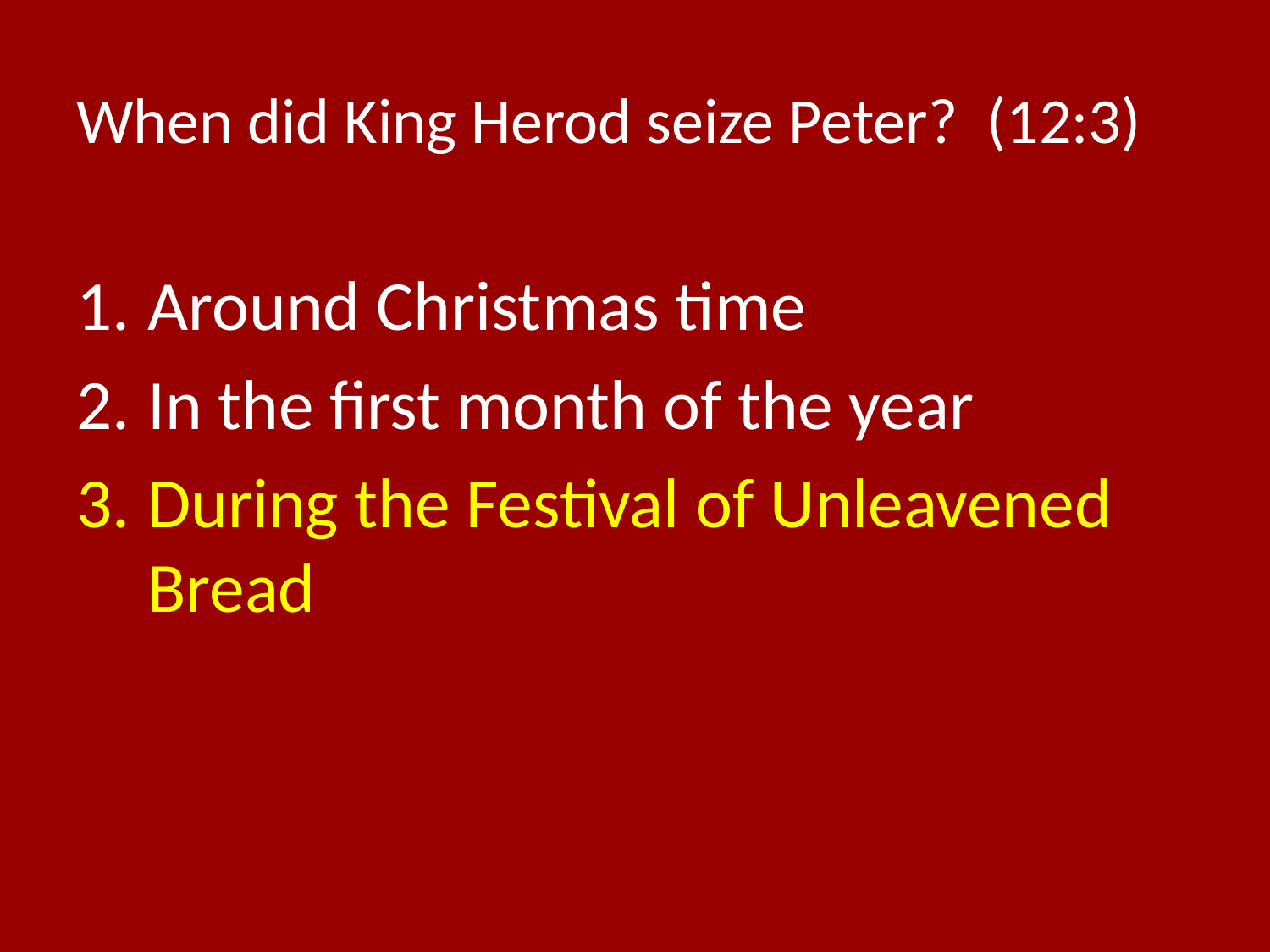

# When did King Herod seize Peter?  (12:3)
Around Christmas time
In the first month of the year
During the Festival of Unleavened Bread